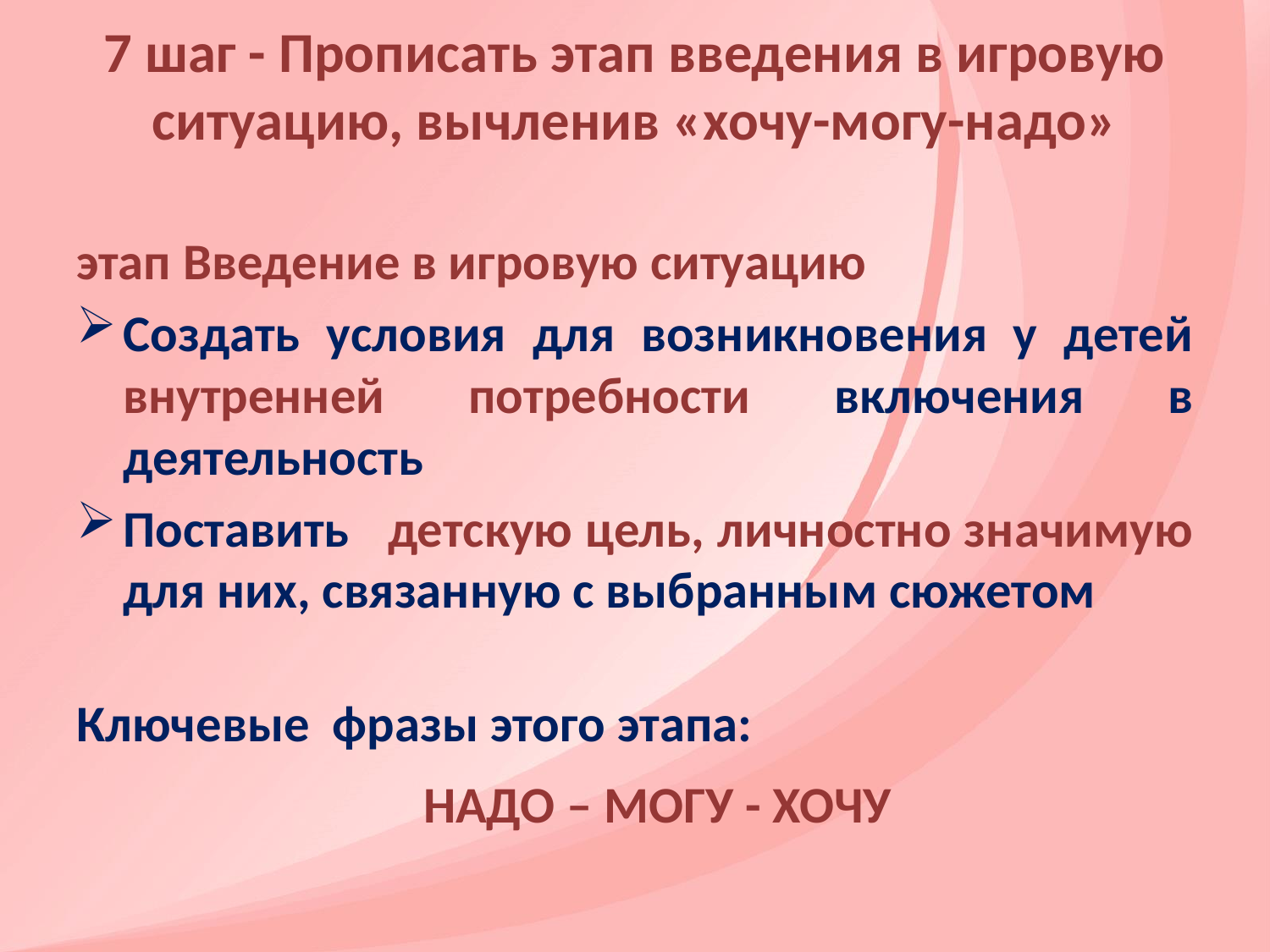

# 7 шаг - Прописать этап введения в игровую ситуацию, вычленив «хочу-могу-надо»
этап Введение в игровую ситуацию
Создать условия для возникновения у детей внутренней потребности включения в деятельность
Поставить   детскую цель, личностно значимую для них, связанную с выбранным сюжетом
Ключевые  фразы этого этапа:
НАДО – МОГУ - ХОЧУ